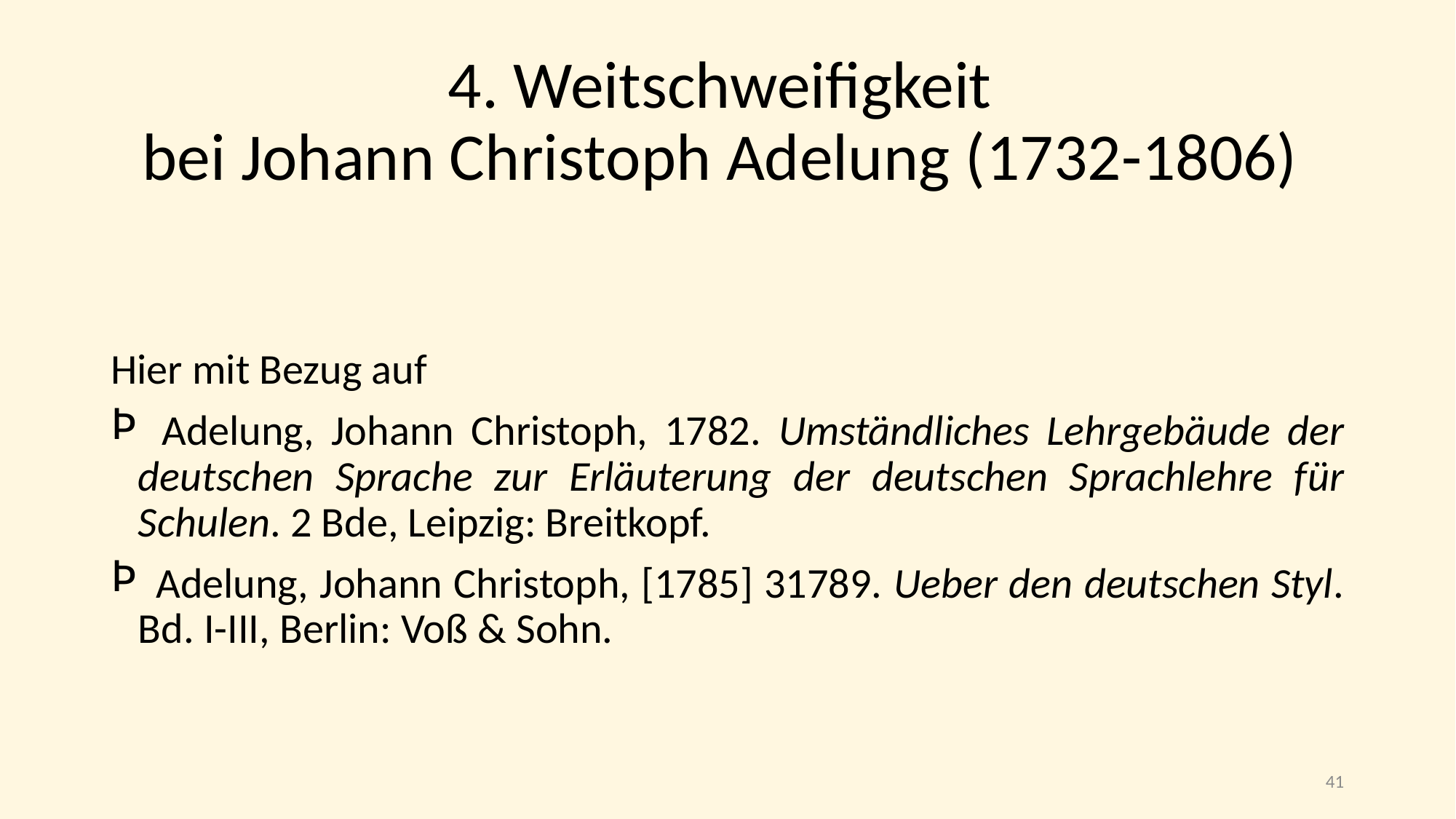

# 4. Weitschweifigkeit bei Johann Christoph Adelung (1732-1806)

Hier mit Bezug auf
 Adelung, Johann Christoph, 1782. Umständliches Lehrgebäude der deutschen Sprache zur Erläuterung der deutschen Sprachlehre für Schulen. 2 Bde, Leipzig: Breitkopf.
 Adelung, Johann Christoph, [1785] 31789. Ueber den deutschen Styl. Bd. I-III, Berlin: Voß & Sohn.

41